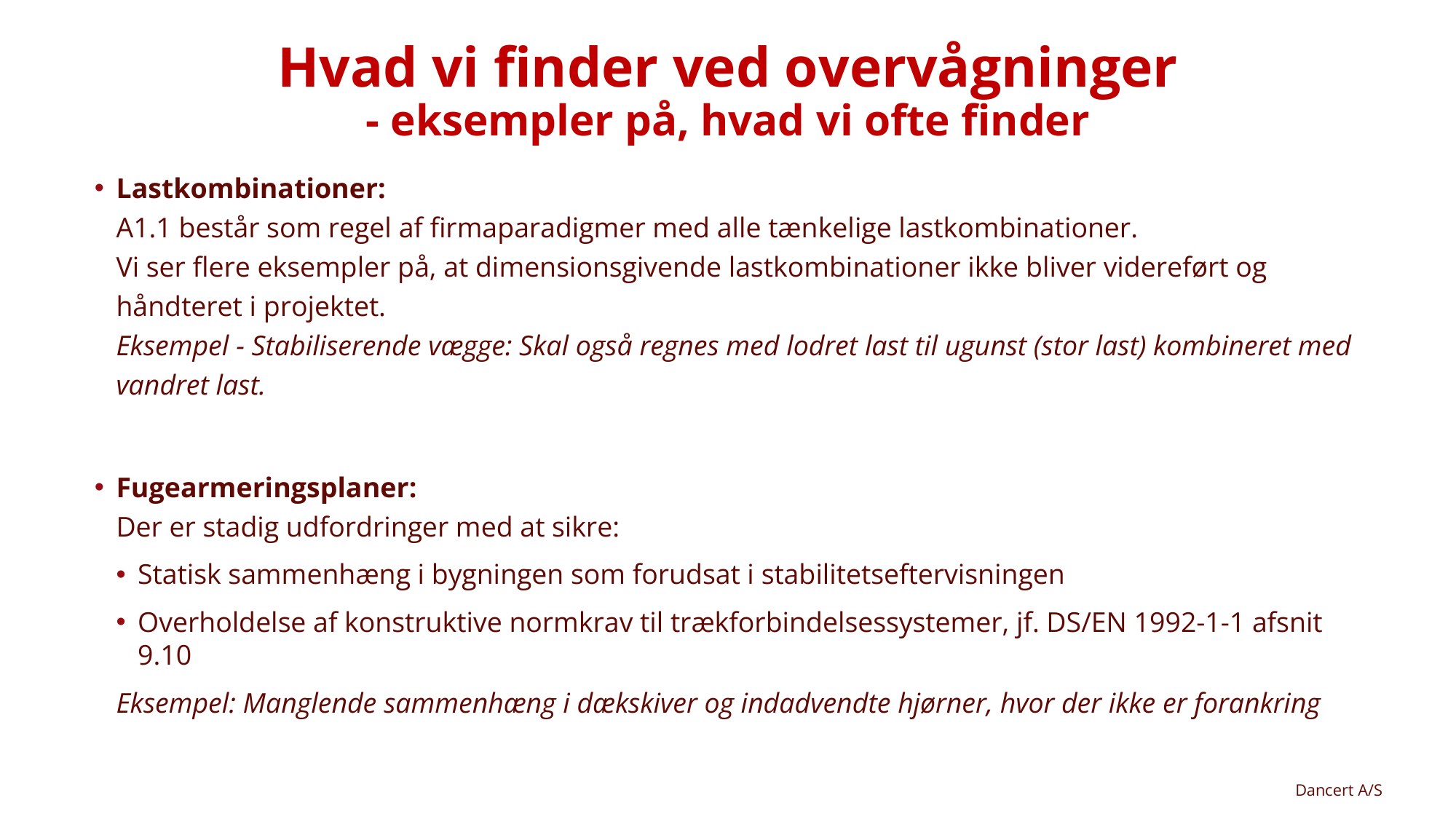

# Hvad vi finder ved overvågninger - eksempler på, hvad vi ofte finder
Lastkombinationer:
A1.1 består som regel af firmaparadigmer med alle tænkelige lastkombinationer.
Vi ser flere eksempler på, at dimensionsgivende lastkombinationer ikke bliver videreført og håndteret i projektet.
Eksempel - Stabiliserende vægge: Skal også regnes med lodret last til ugunst (stor last) kombineret med vandret last.

Fugearmeringsplaner:
Der er stadig udfordringer med at sikre:
Statisk sammenhæng i bygningen som forudsat i stabilitetseftervisningen
Overholdelse af konstruktive normkrav til trækforbindelsessystemer, jf. DS/EN 1992-1-1 afsnit 9.10
Eksempel: Manglende sammenhæng i dækskiver og indadvendte hjørner, hvor der ikke er forankring